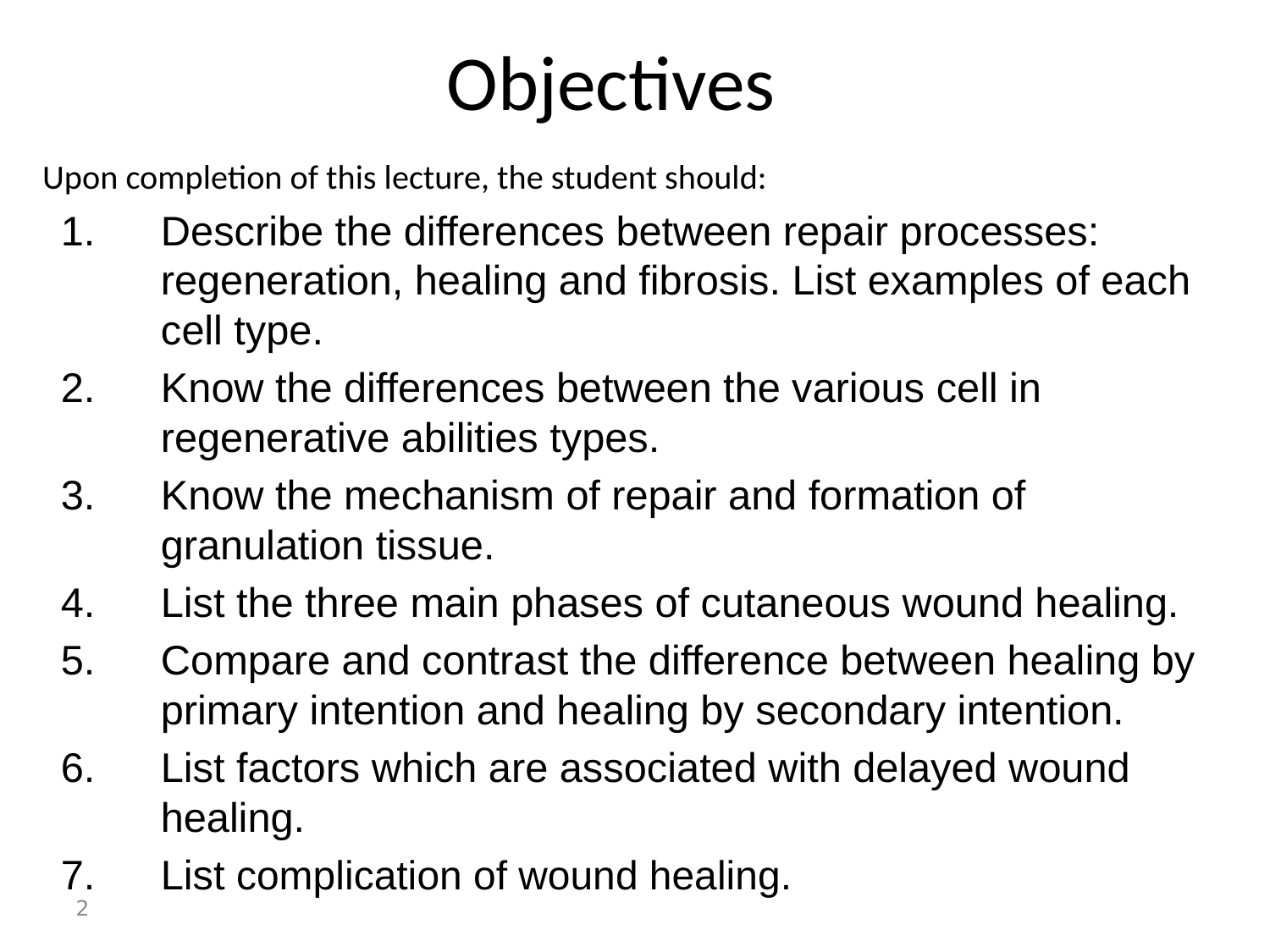

# Objectives
Upon completion of this lecture, the student should:
Describe the differences between repair processes: regeneration, healing and fibrosis. List examples of each cell type.
Know the differences between the various cell in regenerative abilities types.
Know the mechanism of repair and formation of granulation tissue.
List the three main phases of cutaneous wound healing.
Compare and contrast the difference between healing by primary intention and healing by secondary intention.
List factors which are associated with delayed wound healing.
List complication of wound healing.

2